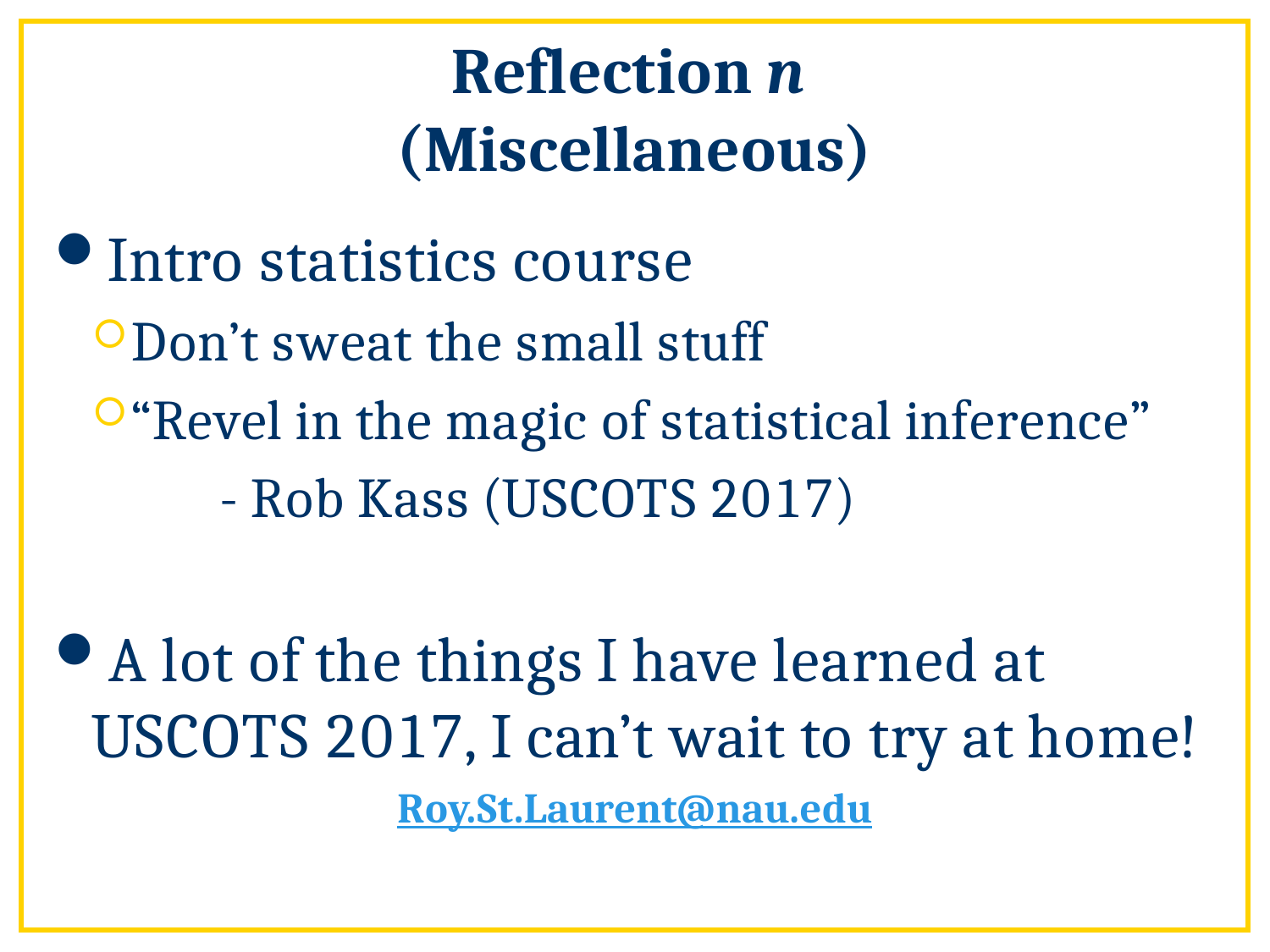

# Reflection n (Miscellaneous)
Intro statistics course
Don’t sweat the small stuff
“Revel in the magic of statistical inference”
	- Rob Kass (USCOTS 2017)

A lot of the things I have learned at USCOTS 2017, I can’t wait to try at home!
Roy.St.Laurent@nau.edu